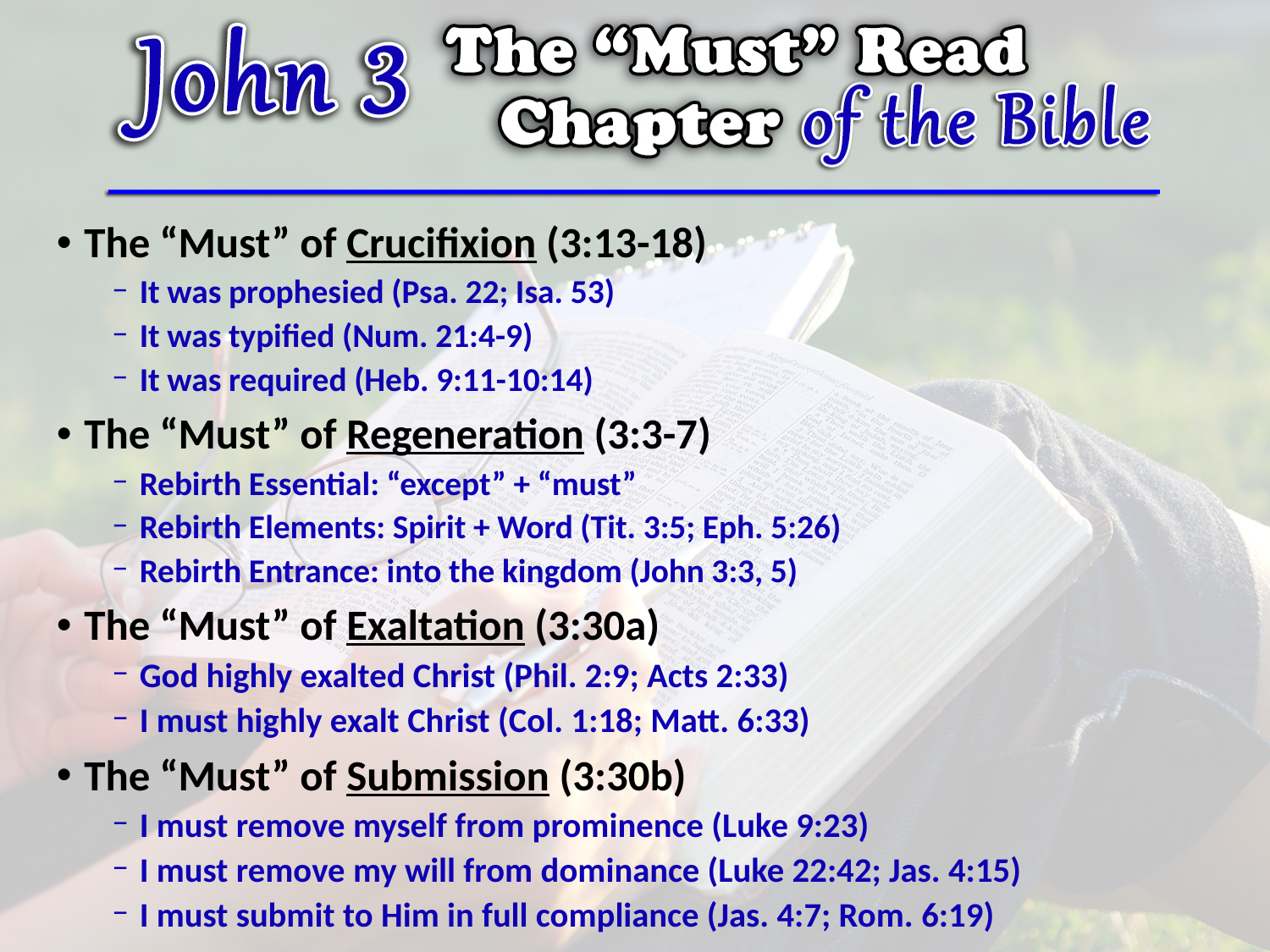

The “Must” of Crucifixion (3:13-18)
It was prophesied (Psa. 22; Isa. 53)
It was typified (Num. 21:4-9)
It was required (Heb. 9:11-10:14)
The “Must” of Regeneration (3:3-7)
Rebirth Essential: “except” + “must”
Rebirth Elements: Spirit + Word (Tit. 3:5; Eph. 5:26)
Rebirth Entrance: into the kingdom (John 3:3, 5)
The “Must” of Exaltation (3:30a)
God highly exalted Christ (Phil. 2:9; Acts 2:33)
I must highly exalt Christ (Col. 1:18; Matt. 6:33)
The “Must” of Submission (3:30b)
I must remove myself from prominence (Luke 9:23)
I must remove my will from dominance (Luke 22:42; Jas. 4:15)
I must submit to Him in full compliance (Jas. 4:7; Rom. 6:19)